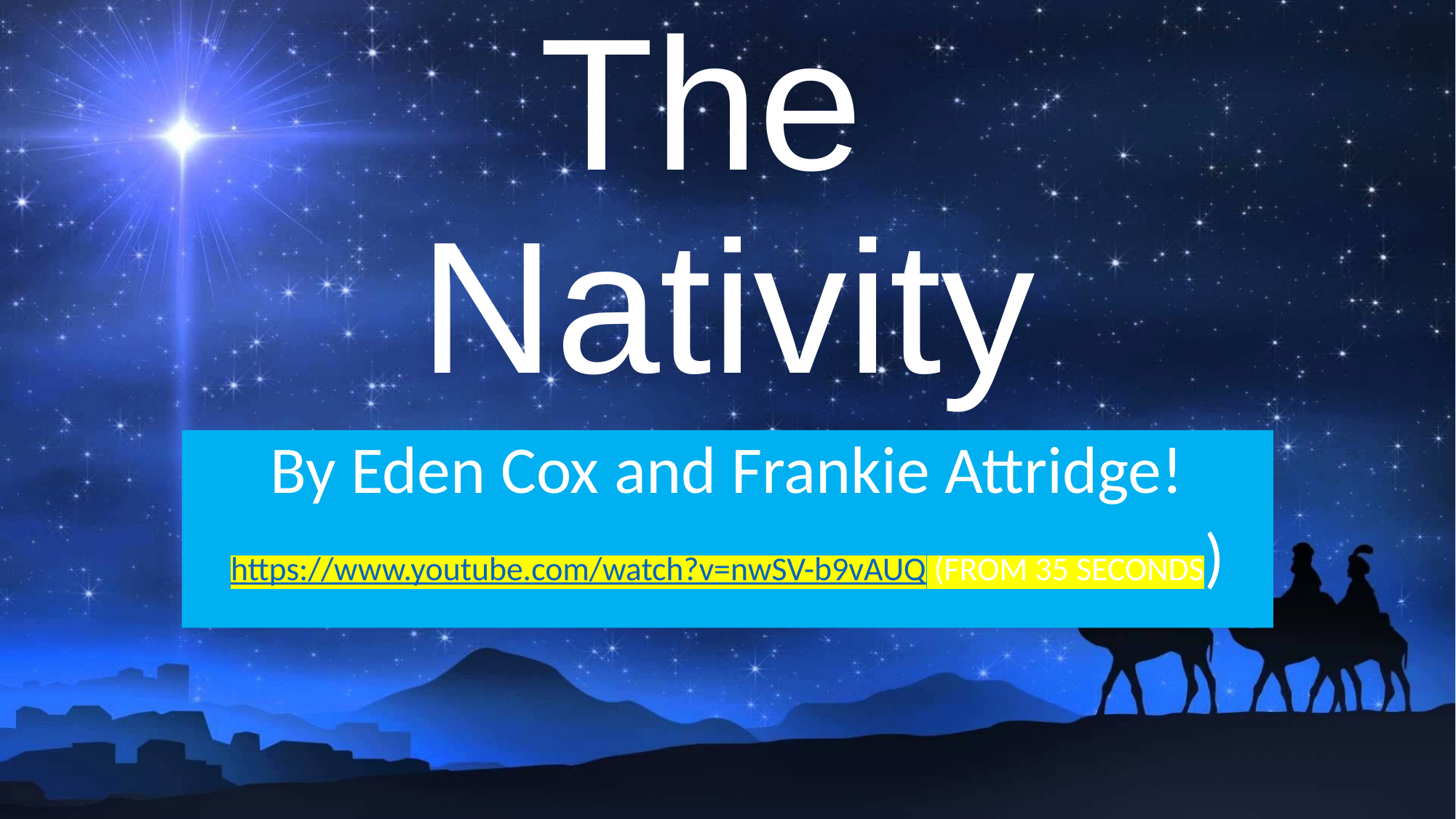

# The Nativity
By Eden Cox and Frankie Attridge!
https://www.youtube.com/watch?v=nwSV-b9vAUQ (FROM 35 SECONDS)